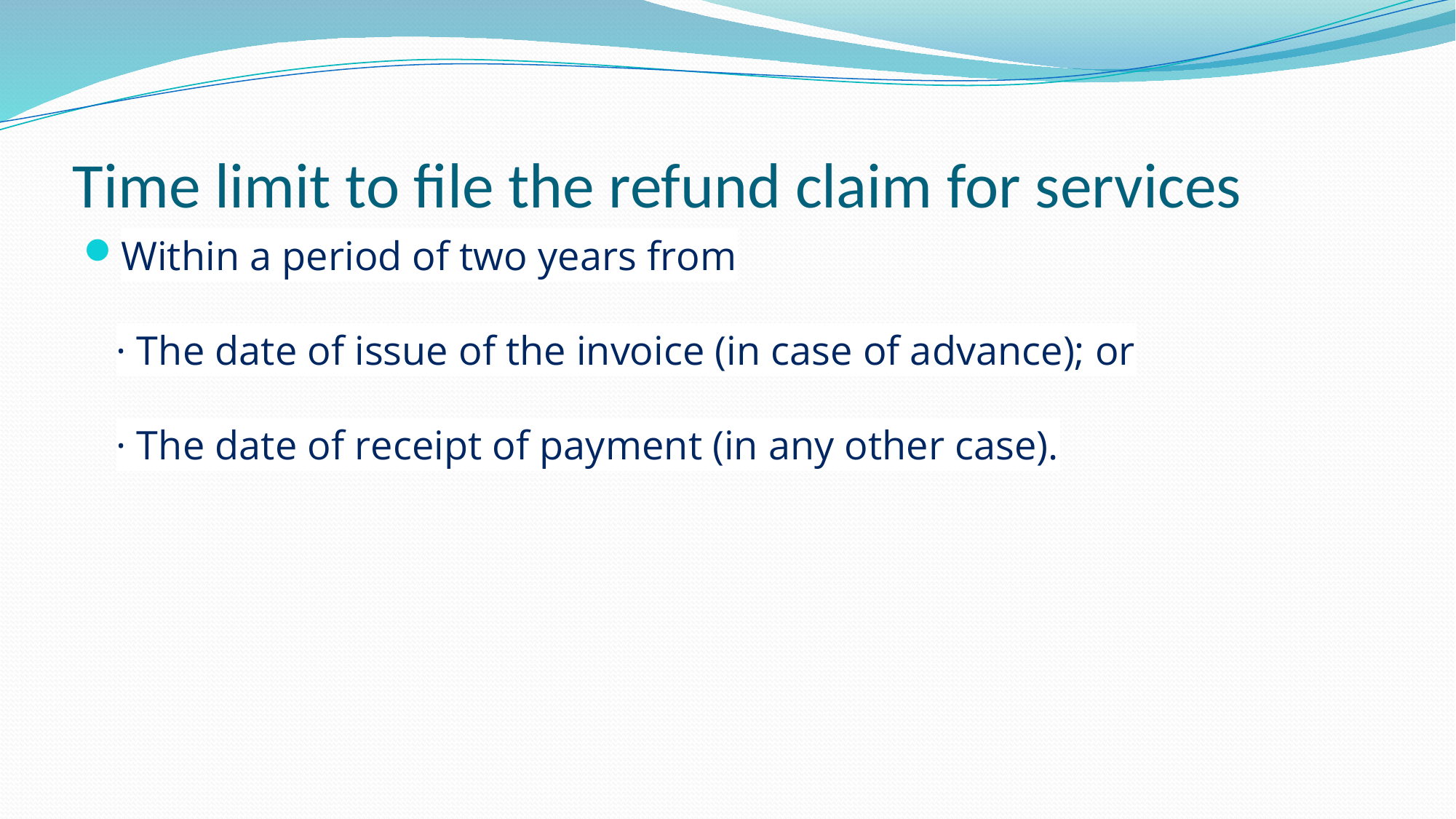

# Time limit to file the refund claim for services
Within a period of two years from
· The date of issue of the invoice (in case of advance); or
· The date of receipt of payment (in any other case).